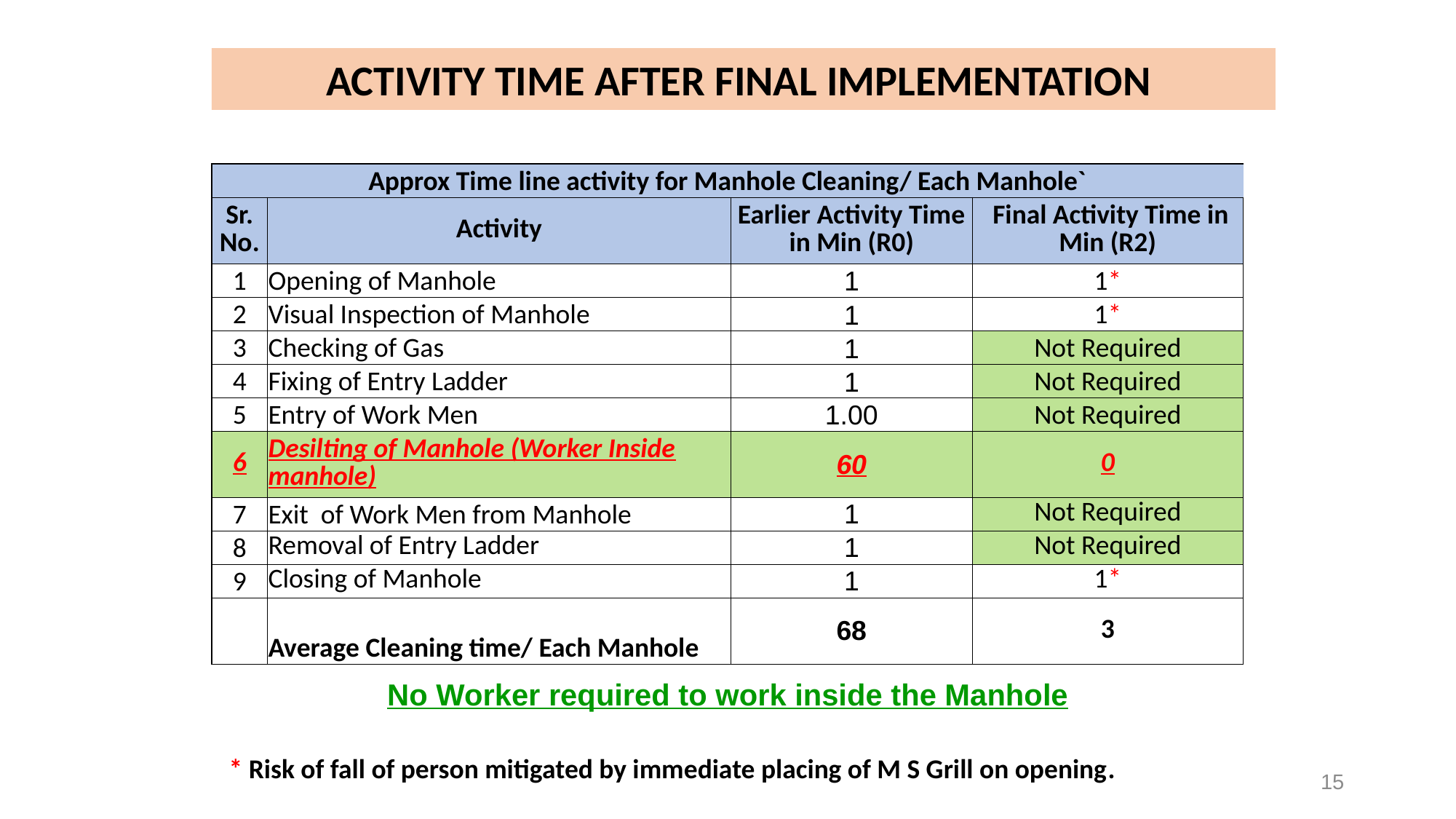

Activity time after final Implementation
| Approx Time line activity for Manhole Cleaning/ Each Manhole` |  |  |  |
| --- | --- | --- | --- |
| Sr. No. | Activity | Earlier Activity Time in Min (R0) | Final Activity Time in Min (R2) |
| 1 | Opening of Manhole | 1 | 1\* |
| 2 | Visual Inspection of Manhole | 1 | 1\* |
| 3 | Checking of Gas | 1 | Not Required |
| 4 | Fixing of Entry Ladder | 1 | Not Required |
| 5 | Entry of Work Men | 1.00 | Not Required |
| 6 | Desilting of Manhole (Worker Inside manhole) | 60 | 0 |
| 7 | Exit of Work Men from Manhole | 1 | Not Required |
| 8 | Removal of Entry Ladder | 1 | Not Required |
| 9 | Closing of Manhole | 1 | 1\* |
|  | Average Cleaning time/ Each Manhole | 68 | 3 |
No Worker required to work inside the Manhole
* Risk of fall of person mitigated by immediate placing of M S Grill on opening.
15